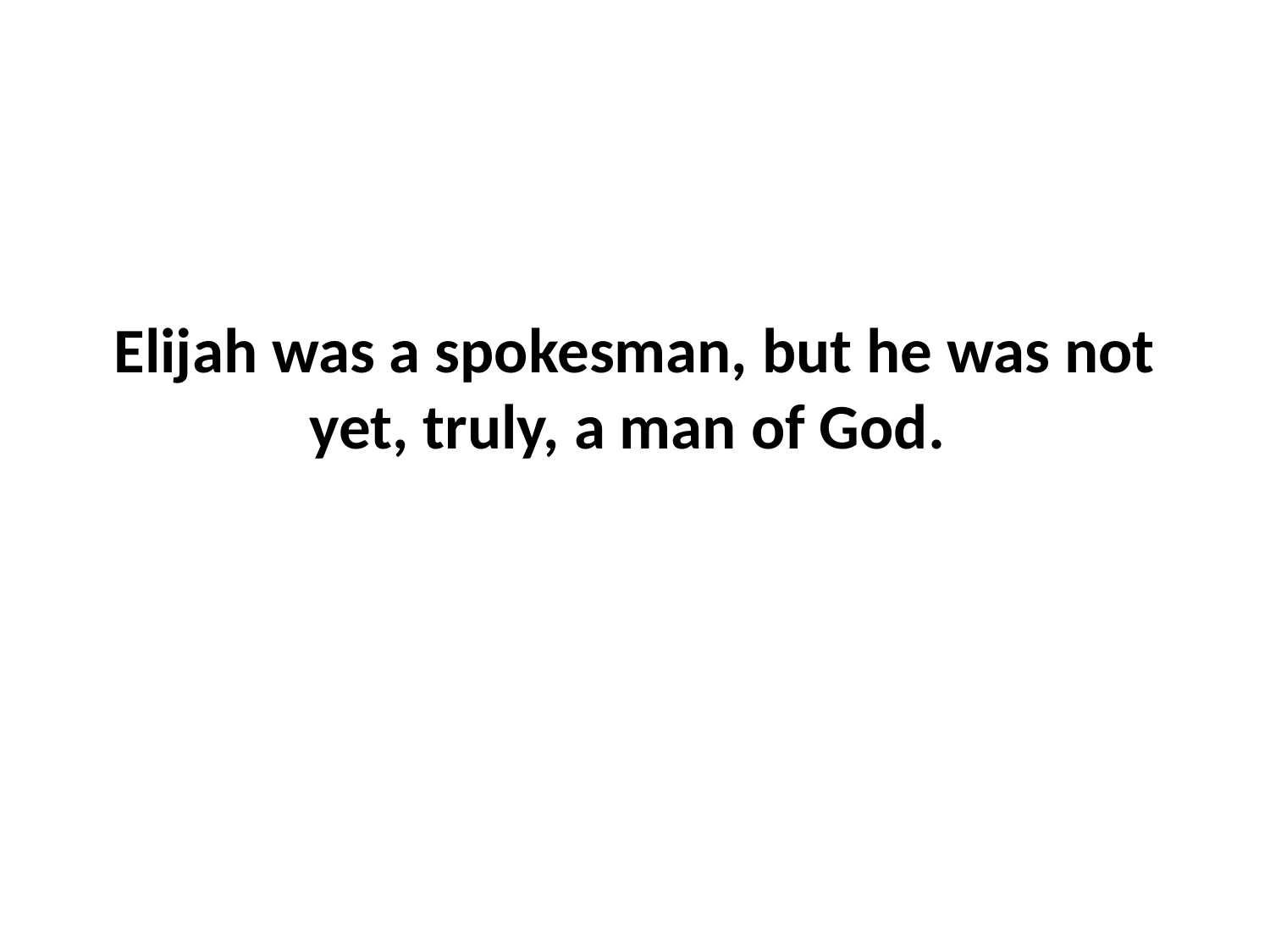

#

Elijah was a spokesman, but he was not yet, truly, a man of God.